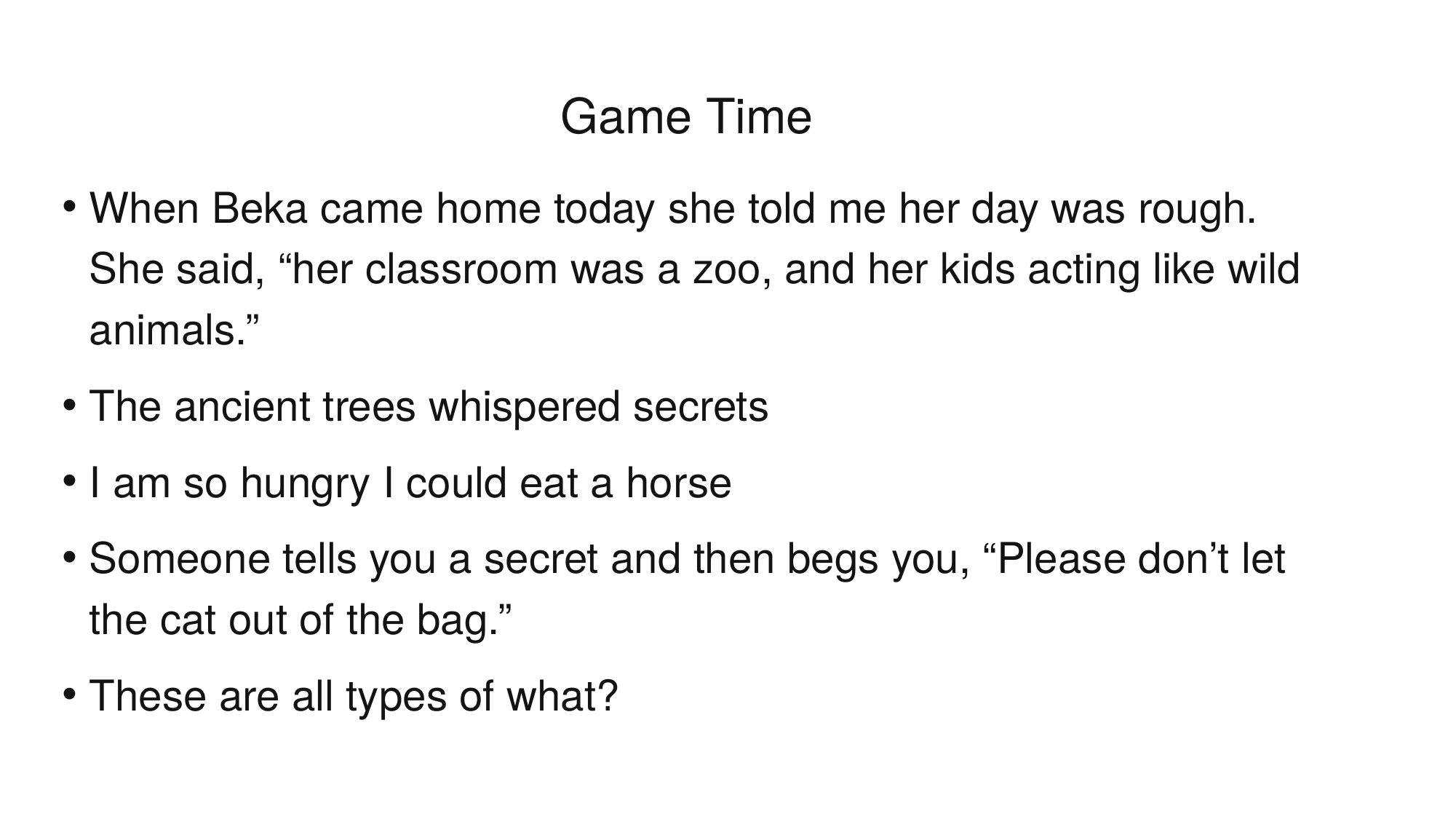

# Game Time
When Beka came home today she told me her day was rough. She said, “her classroom was a zoo, and her kids acting like wild animals.”
The ancient trees whispered secrets
I am so hungry I could eat a horse
Someone tells you a secret and then begs you, “Please don’t let the cat out of the bag.”
These are all types of what?